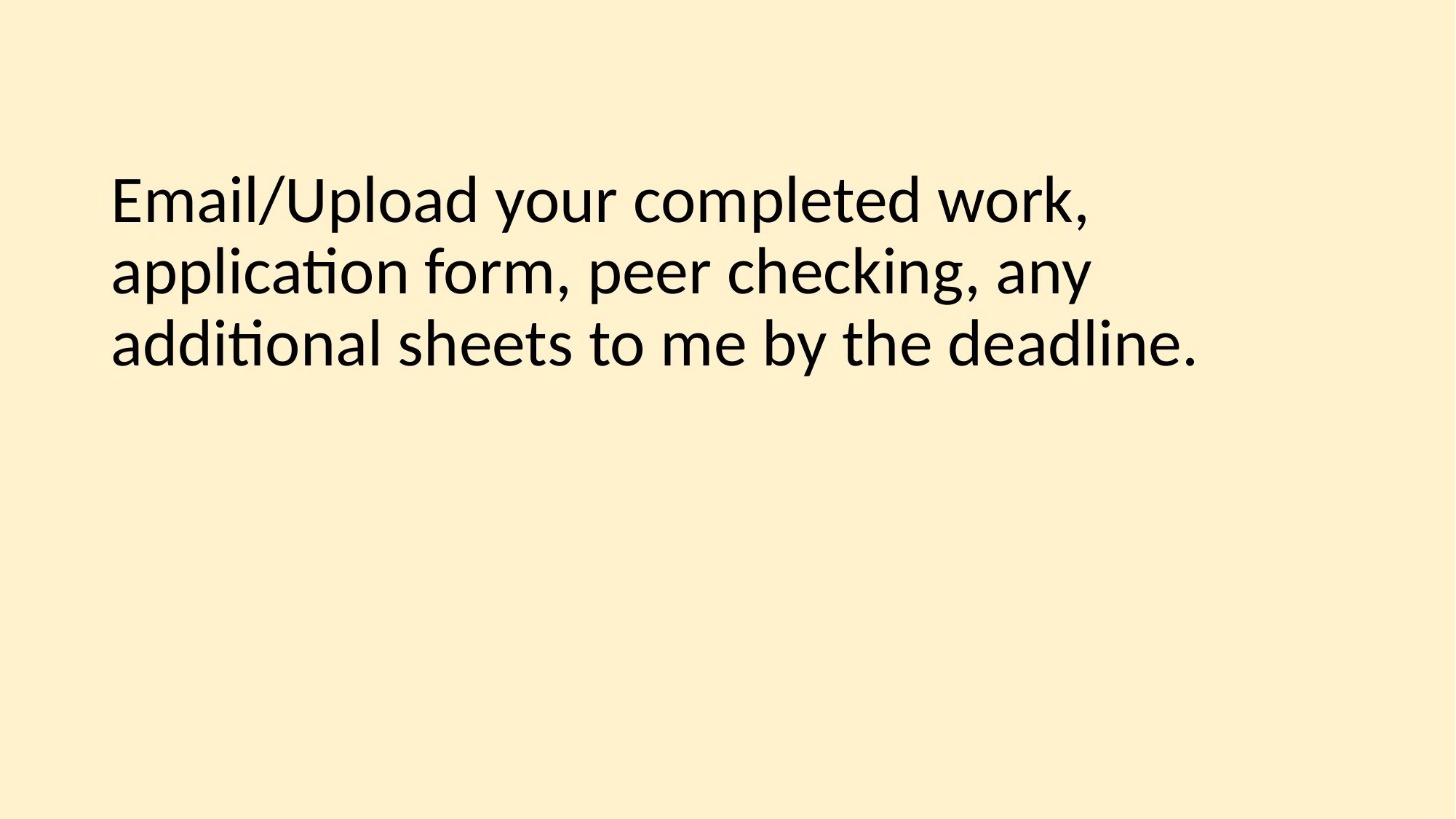

# Email/Upload your completed work, application form, peer checking, any additional sheets to me by the deadline.